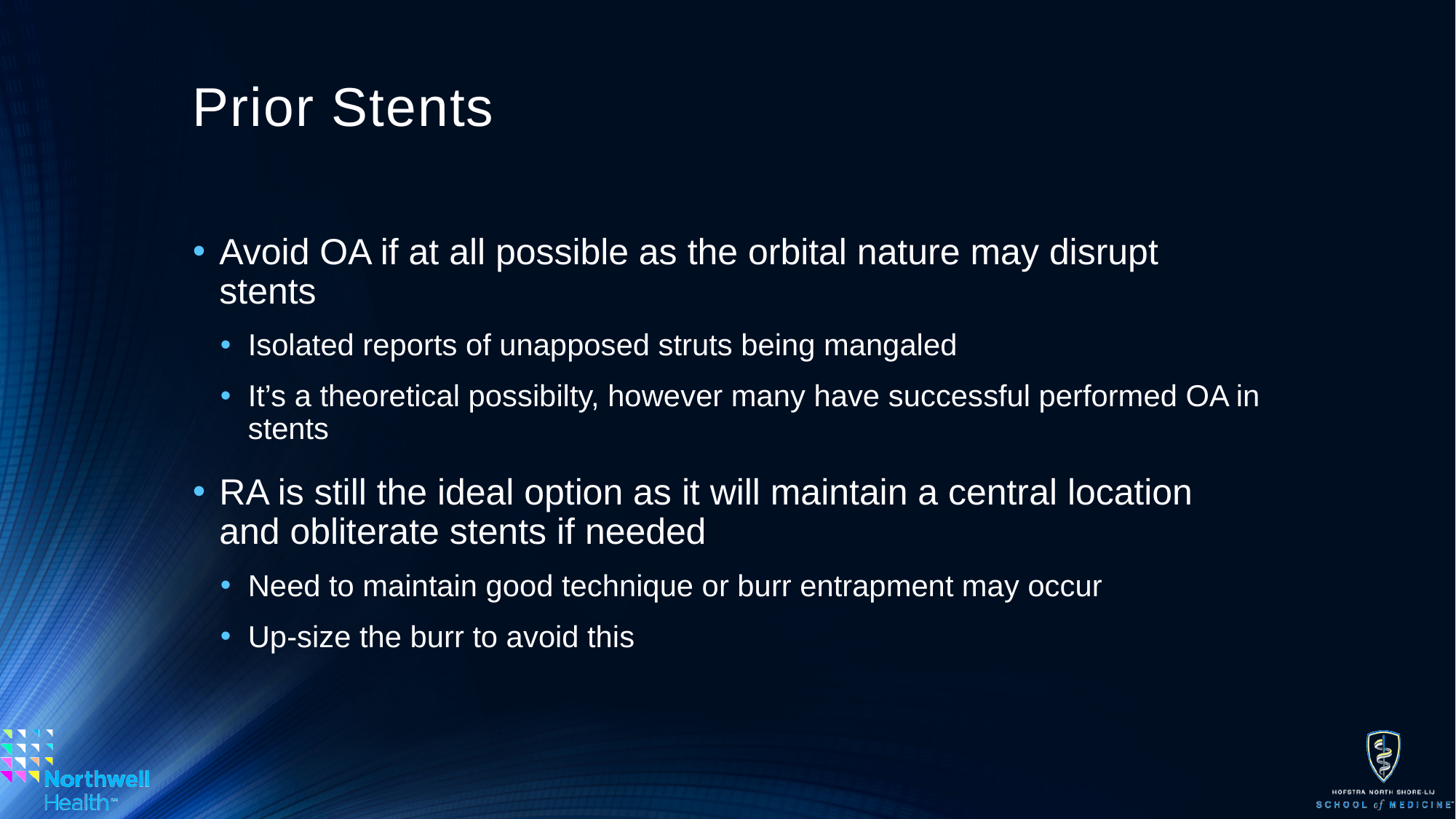

# Prior Stents
Avoid OA if at all possible as the orbital nature may disrupt stents
Isolated reports of unapposed struts being mangaled
It’s a theoretical possibilty, however many have successful performed OA in stents
RA is still the ideal option as it will maintain a central location and obliterate stents if needed
Need to maintain good technique or burr entrapment may occur
Up-size the burr to avoid this